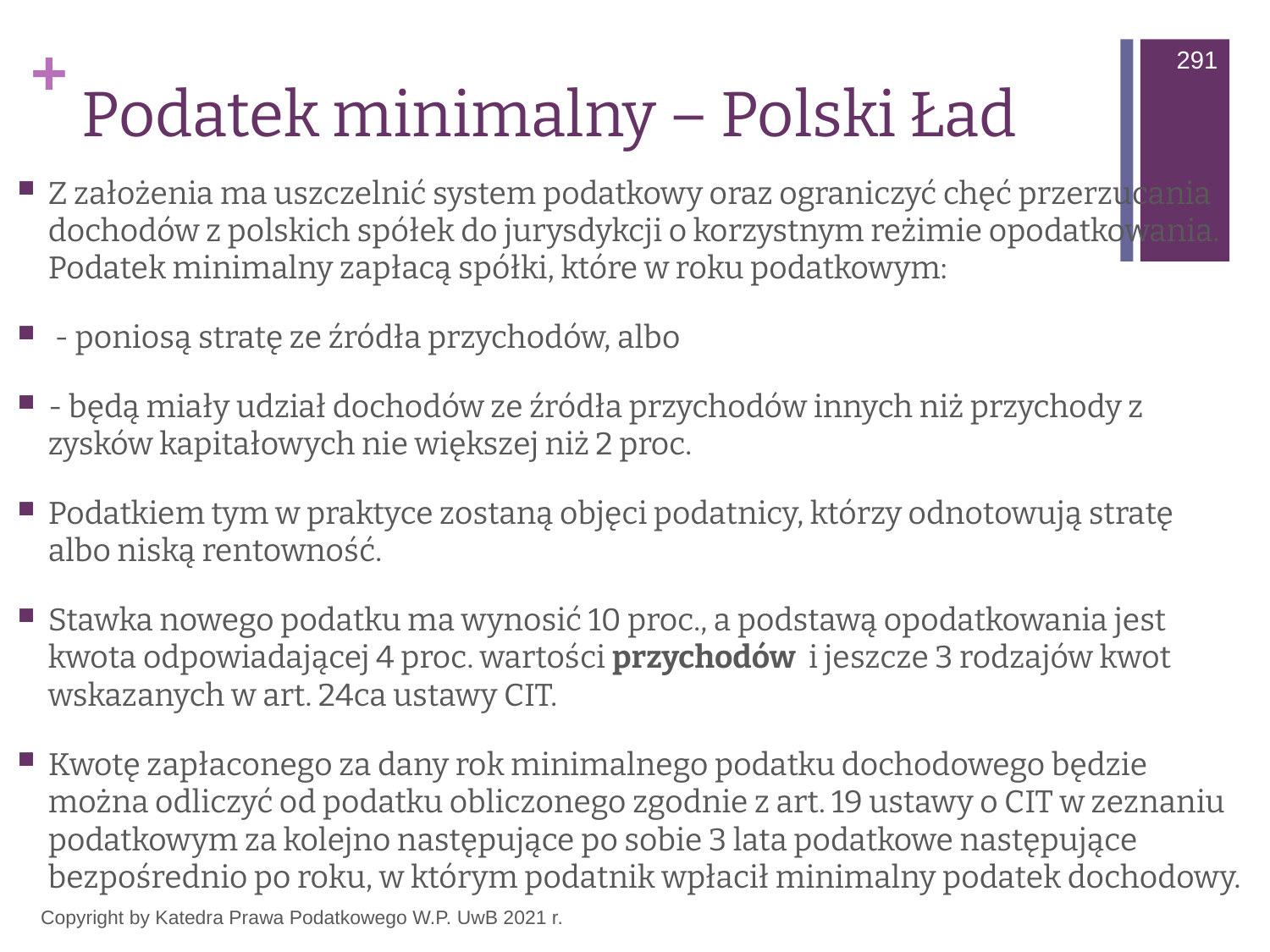

291
# Podatek minimalny – Polski Ład
Z założenia ma uszczelnić system podatkowy oraz ograniczyć chęć przerzucania dochodów z polskich spółek do jurysdykcji o korzystnym reżimie opodatkowania. Podatek minimalny zapłacą spółki, które w roku podatkowym:
 - poniosą stratę ze źródła przychodów, albo
- będą miały udział dochodów ze źródła przychodów innych niż przychody z zysków kapitałowych nie większej niż 2 proc.
Podatkiem tym w praktyce zostaną objęci podatnicy, którzy odnotowują stratę albo niską rentowność.
Stawka nowego podatku ma wynosić 10 proc., a podstawą opodatkowania jest  kwota odpowiadającej 4 proc. wartości przychodów  i jeszcze 3 rodzajów kwot wskazanych w art. 24ca ustawy CIT.
Kwotę zapłaconego za dany rok minimalnego podatku dochodowego będzie można odliczyć od podatku obliczonego zgodnie z art. 19 ustawy o CIT w zeznaniu podatkowym za kolejno następujące po sobie 3 lata podatkowe następujące bezpośrednio po roku, w którym podatnik wpłacił minimalny podatek dochodowy.

Copyright by Katedra Prawa Podatkowego W.P. UwB 2021 r.